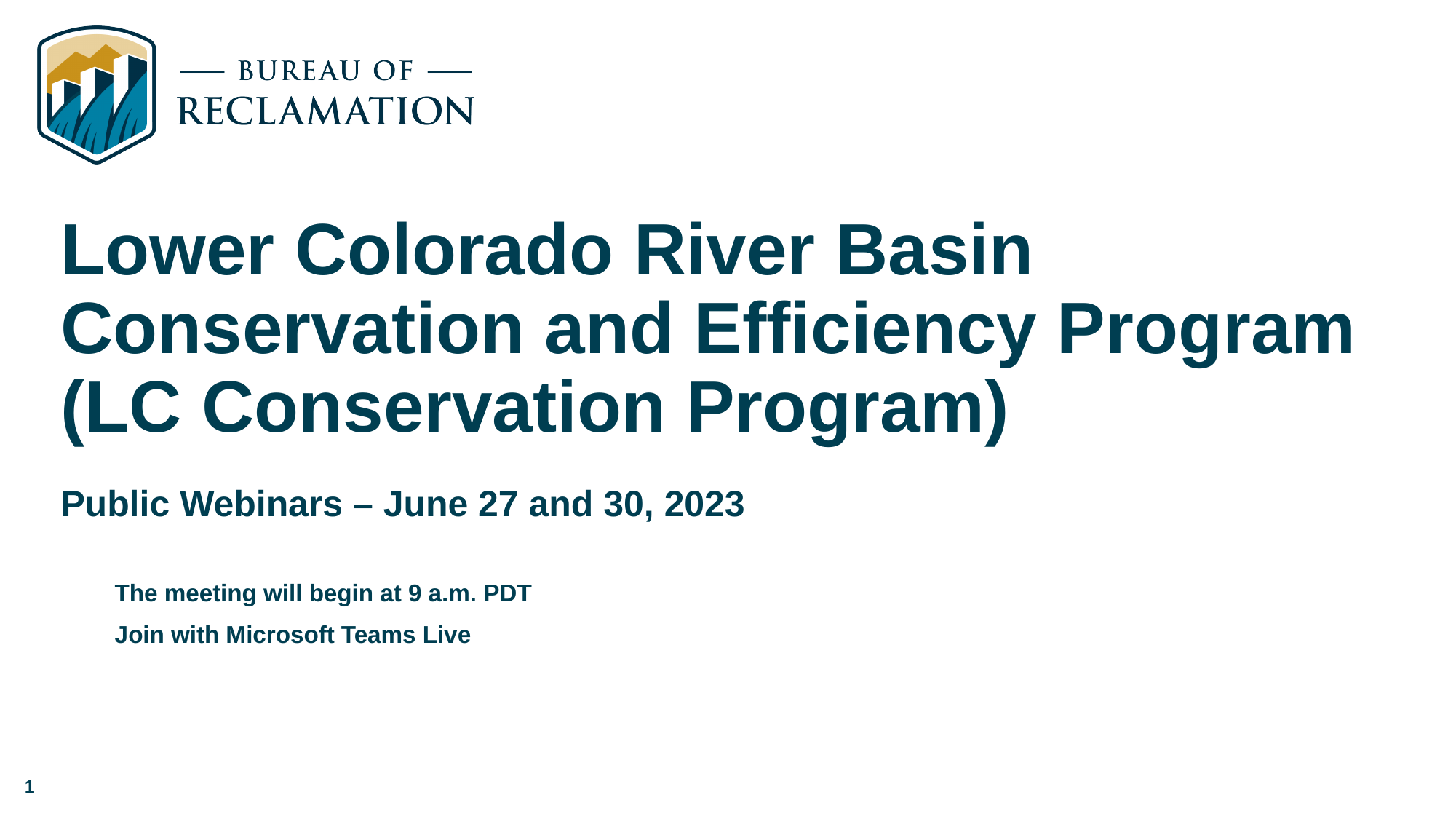

# Lower Colorado River Basin Conservation and Efficiency Program (LC Conservation Program)
​Public Webinars – June 27 and 30, 2023

        The meeting will begin at 9 a.m. PDT
        Join with Microsoft Teams Live
1